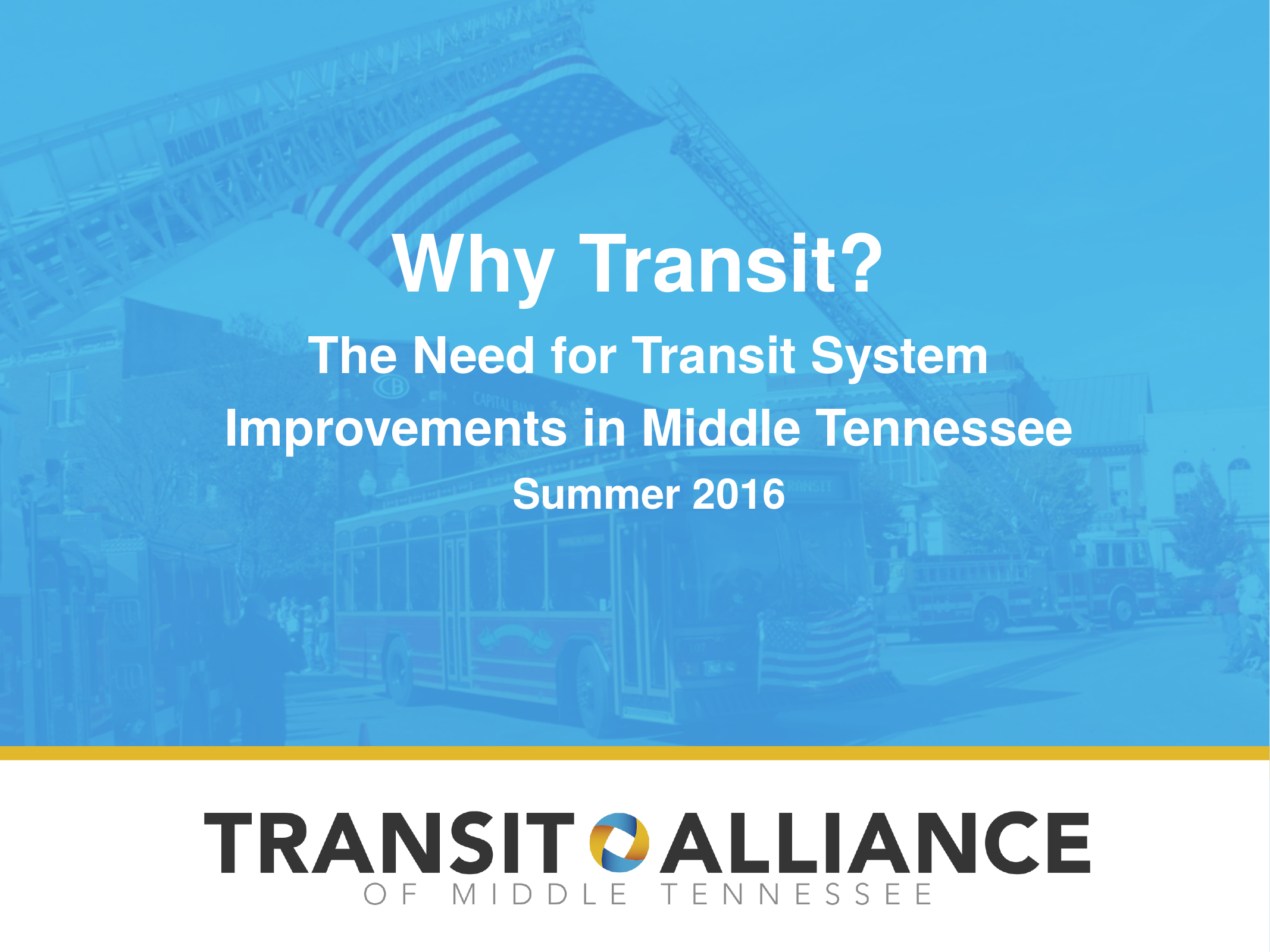

# Why Transit? The Need for Transit System Improvements in Middle Tennessee Summer 2016